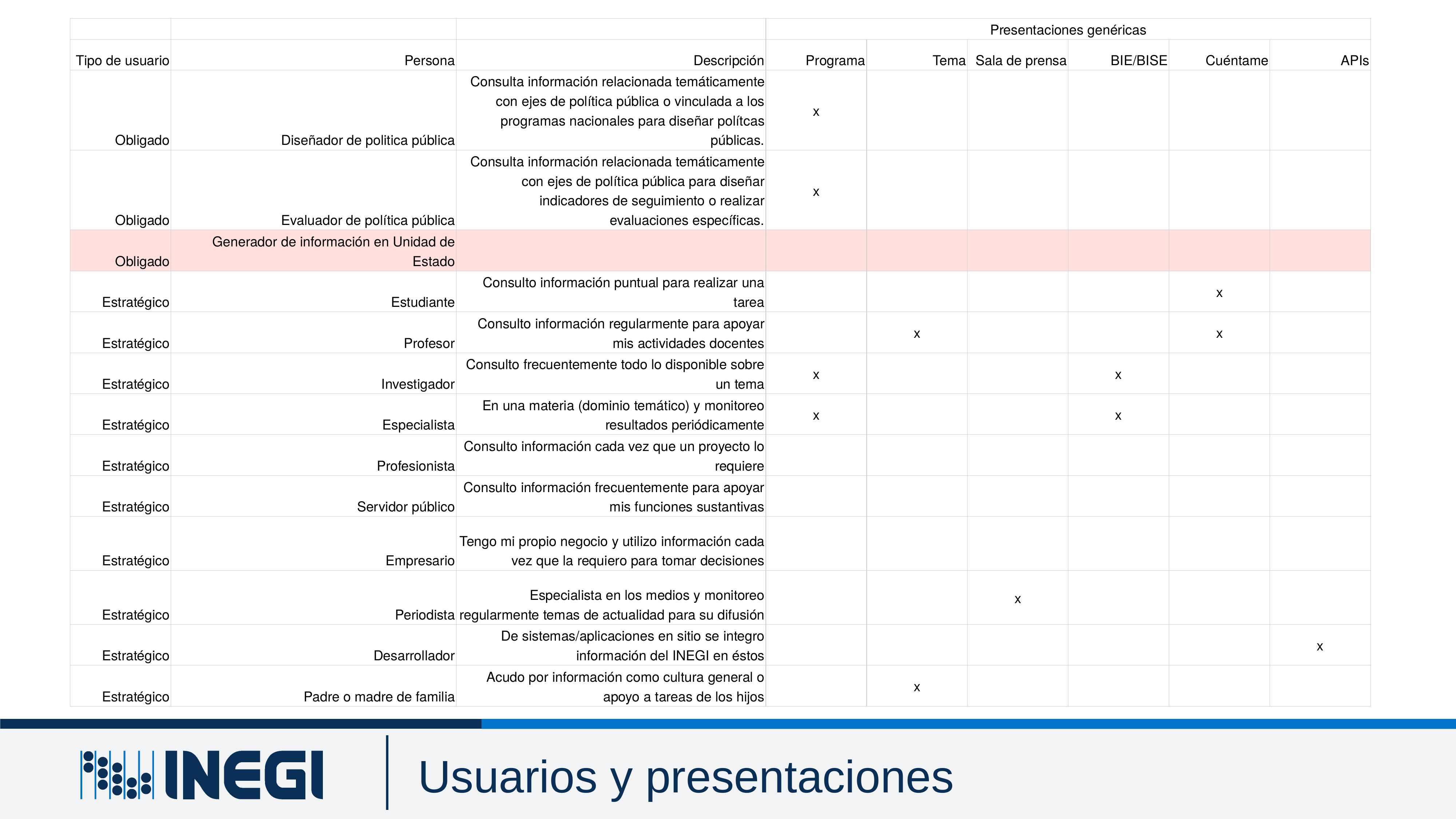

6
|  |  |  | Presentaciones genéricas |  |  |  |  |  |
| --- | --- | --- | --- | --- | --- | --- | --- | --- |
| Tipo de usuario | Persona | Descripción | Programa | Tema | Sala de prensa | BIE/BISE | Cuéntame | APIs |
| Obligado | Diseñador de politica pública | Consulta información relacionada temáticamente con ejes de política pública o vinculada a los programas nacionales para diseñar polítcas públicas. | x |  |  |  |  |  |
| Obligado | Evaluador de política pública | Consulta información relacionada temáticamente con ejes de política pública para diseñar indicadores de seguimiento o realizar evaluaciones específicas. | x |  |  |  |  |  |
| Obligado | Generador de información en Unidad de Estado |  |  |  |  |  |  |  |
| Estratégico | Estudiante | Consulto información puntual para realizar una tarea |  |  |  |  | x |  |
| Estratégico | Profesor | Consulto información regularmente para apoyar mis actividades docentes |  | x |  |  | x |  |
| Estratégico | Investigador | Consulto frecuentemente todo lo disponible sobre un tema | x |  |  | x |  |  |
| Estratégico | Especialista | En una materia (dominio temático) y monitoreo resultados periódicamente | x |  |  | x |  |  |
| Estratégico | Profesionista | Consulto información cada vez que un proyecto lo requiere |  |  |  |  |  |  |
| Estratégico | Servidor público | Consulto información frecuentemente para apoyar mis funciones sustantivas |  |  |  |  |  |  |
| Estratégico | Empresario | Tengo mi propio negocio y utilizo información cada vez que la requiero para tomar decisiones |  |  |  |  |  |  |
| Estratégico | Periodista | Especialista en los medios y monitoreo regularmente temas de actualidad para su difusión |  |  | x |  |  |  |
| Estratégico | Desarrollador | De sistemas/aplicaciones en sitio se integro información del INEGI en éstos |  |  |  |  |  | x |
| Estratégico | Padre o madre de familia | Acudo por información como cultura general o apoyo a tareas de los hijos |  | x |  |  |  |  |
Usuarios y presentaciones